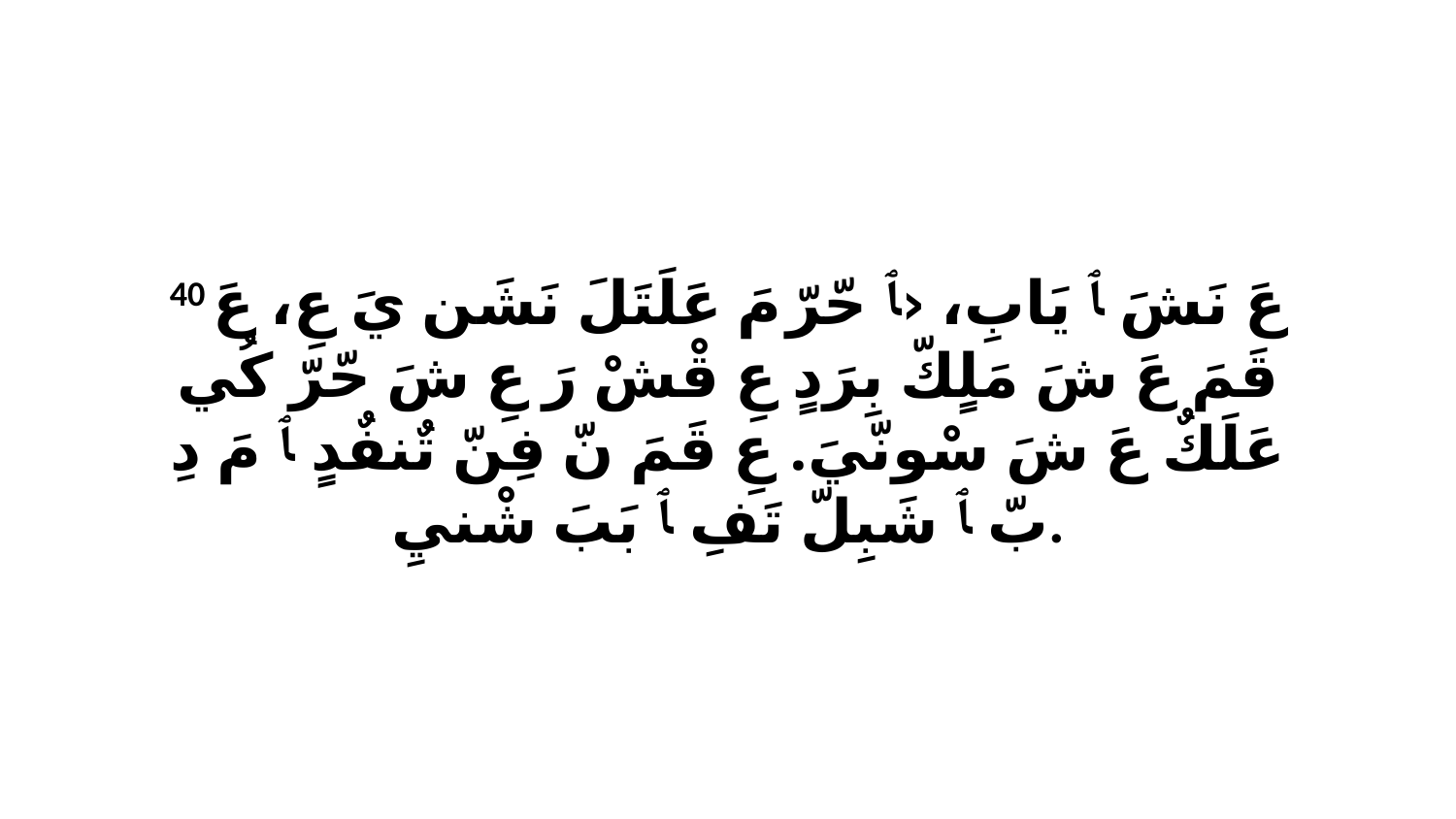

40 عَ نَشَ ﭑ يَابِ، ‹ﭑ حّرّ مَ عَلَتَلَ نَشَن يَ عِ، عَ قَمَ عَ شَ مَلٍكّ بِرَدٍ عِ قْشْ رَ عِ شَ حّرّ كُي عَلَكٌ عَ شَ سْونّيَ. عِ قَمَ نّ فِنّ تٌنفٌدٍ ﭑ مَ دِ بّ ﭑ شَبِلّ تَفِ ﭑ بَبَ شْنيِ.